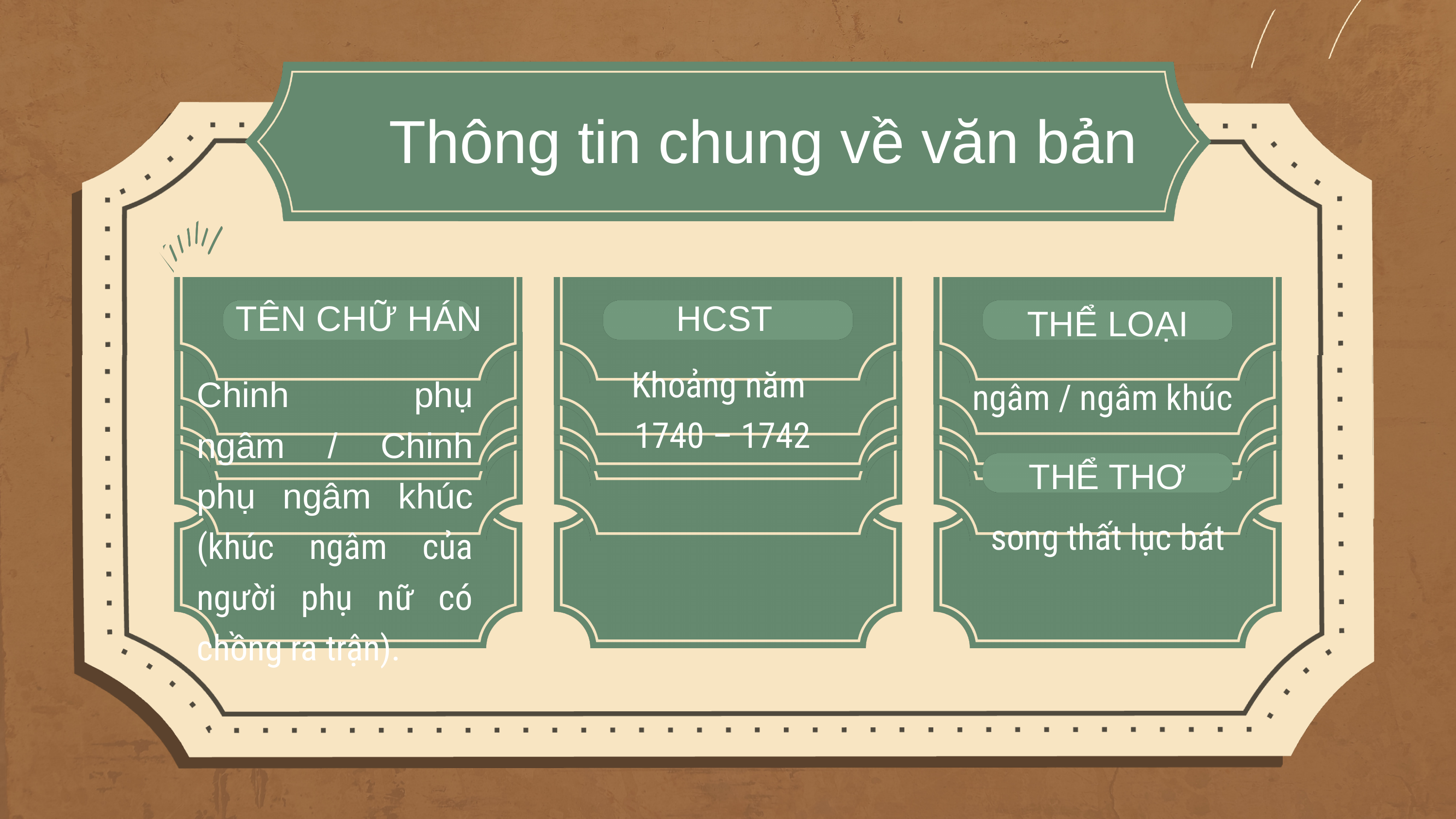

Thông tin chung về văn bản

TÊN CHỮ HÁN
HCST
THỂ LOẠI

Khoảng năm
1740 – 1742

Chinh phụ ngâm / Chinh phụ ngâm khúc (khúc ngâm của người phụ nữ có chồng ra trận).
ngâm / ngâm khúc

THỂ THƠ

song thất lục bát